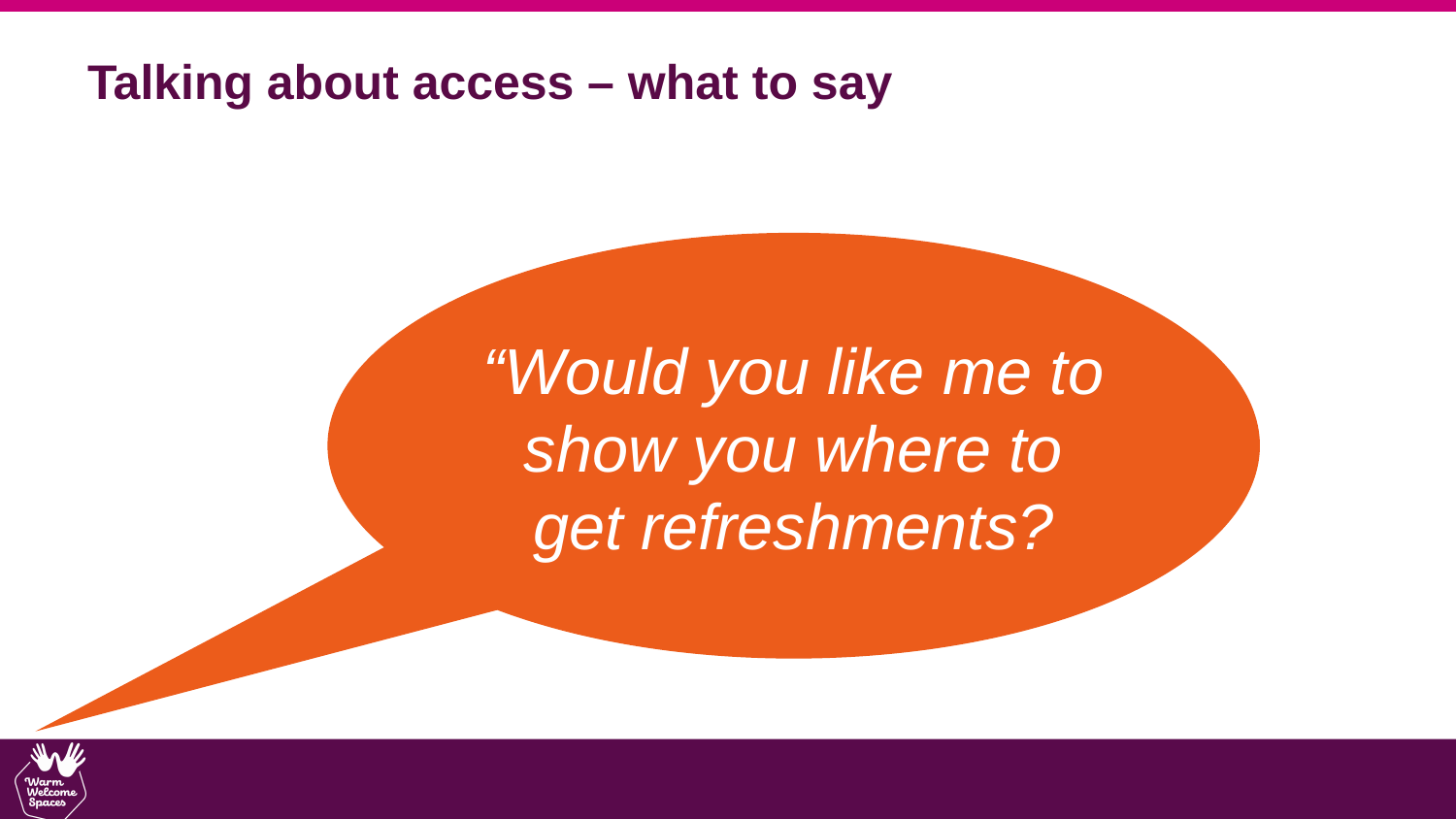

Talking about access – what to say
“Would you like me to show you where to get refreshments?